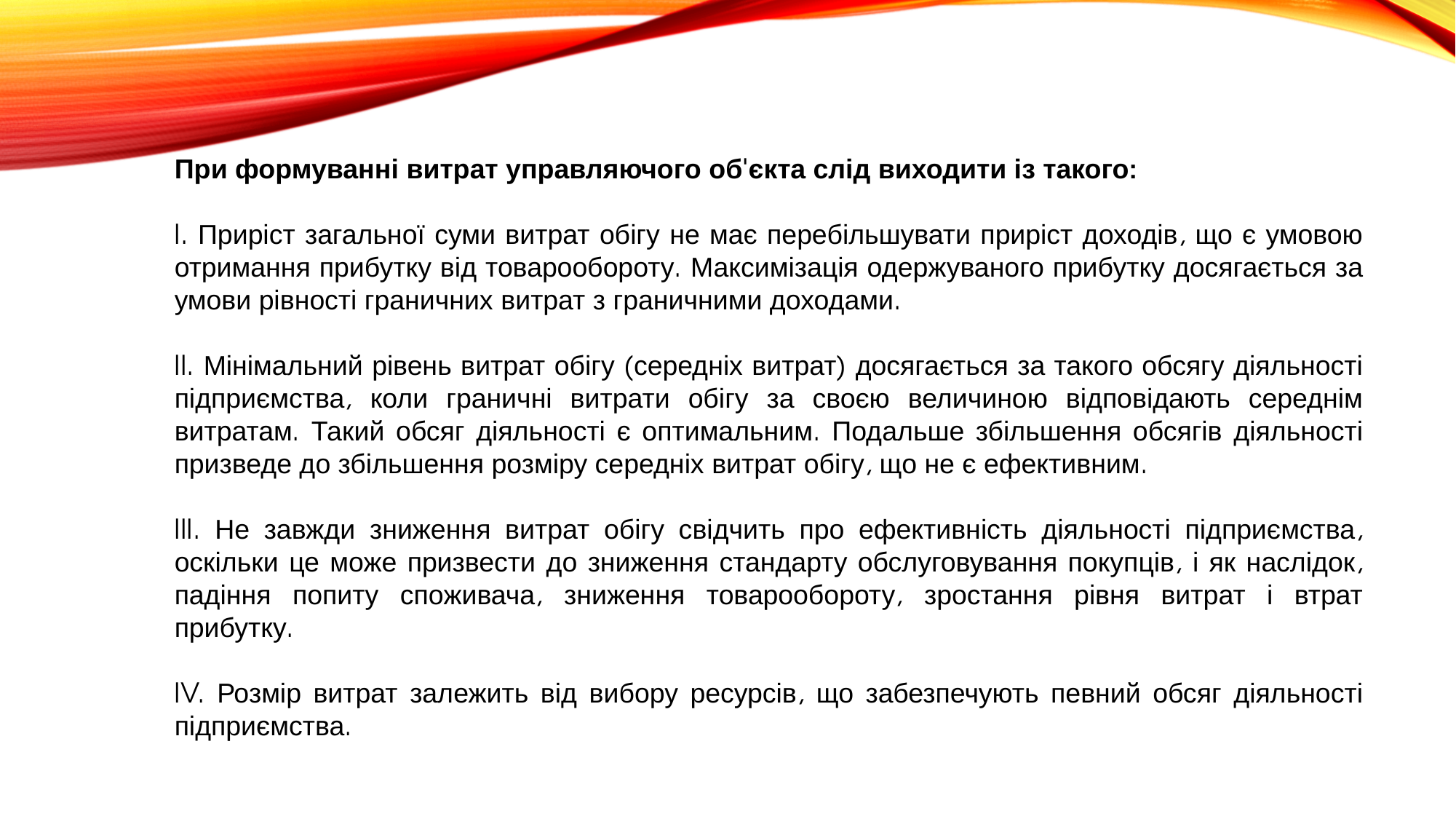

При формуванні витрат управляючого об'єкта слід виходити із такого:

I. Приріст загальної суми витрат обігу не має перебільшувати приріст доходів, що є умовою отримання прибутку від товарообороту. Максимізація одержуваного прибутку досягається за умови рівності граничних витрат з граничними доходами.

II. Мінімальний рівень витрат обігу (середніх витрат) досягається за такого обсягу діяльності підприємства, коли граничні витрати обігу за своєю величиною відповідають середнім витратам. Такий обсяг діяльності є оптимальним. Подальше збільшення обсягів діяльності призведе до збільшення розміру середніх витрат обігу, що не є ефективним.

III. Не завжди зниження витрат обігу свідчить про ефективність діяльності підприємства, оскільки це може призвести до зниження стандарту обслуговування покупців, і як наслідок, падіння попиту споживача, зниження товарообороту, зростання рівня витрат і втрат прибутку.

IV. Розмір витрат залежить від вибору ресурсів, що забезпечують певний обсяг діяльності підприємства.